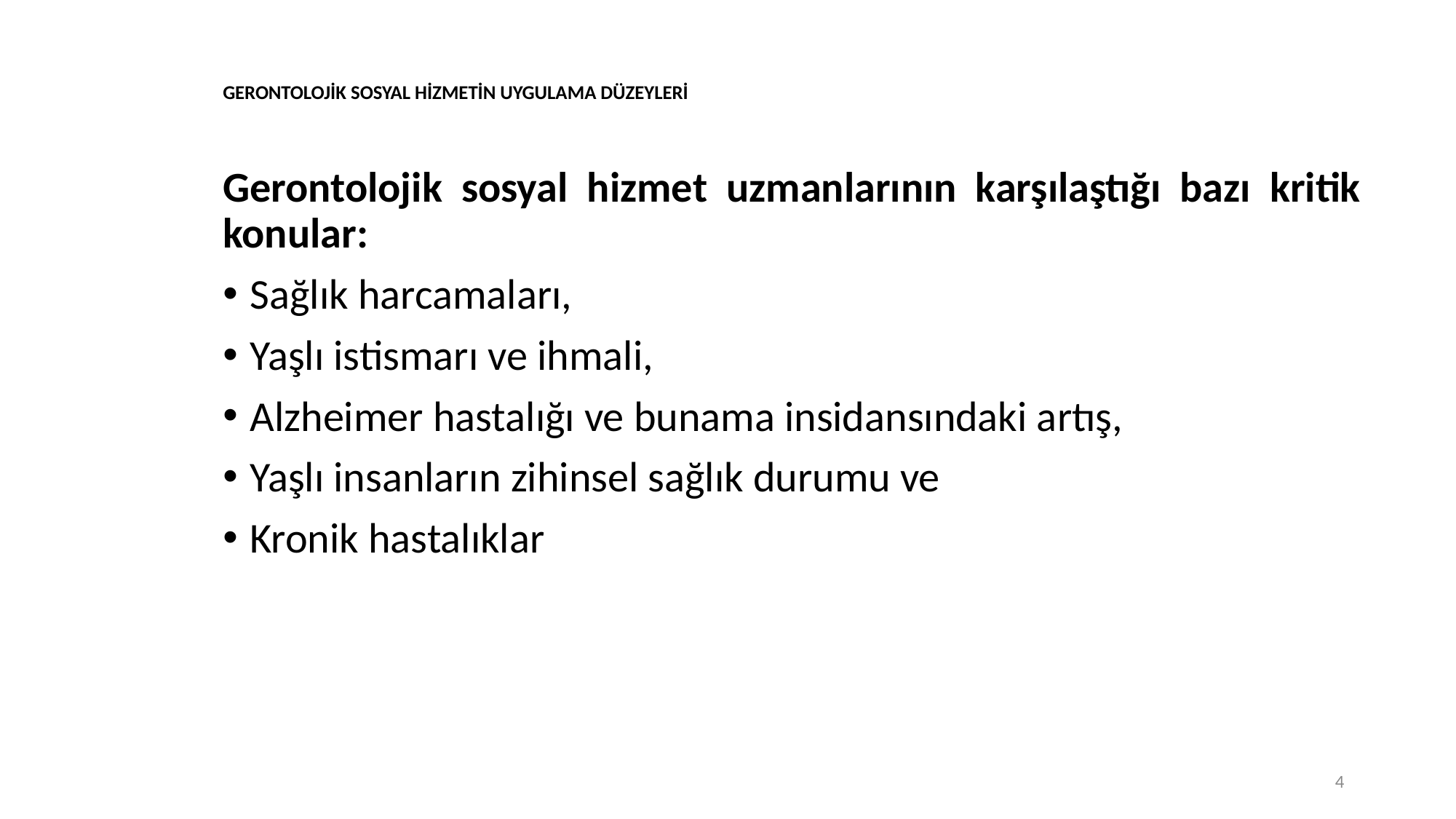

# GERONTOLOJİK SOSYAL HİZMETİN UYGULAMA DÜZEYLERİ
Gerontolojik sosyal hizmet uzmanlarının karşılaştığı bazı kritik konular:
Sağlık harcamaları,
Yaşlı istismarı ve ihmali,
Alzheimer hastalığı ve bunama insidansındaki artış,
Yaşlı insanların zihinsel sağlık durumu ve
Kronik hastalıklar

4